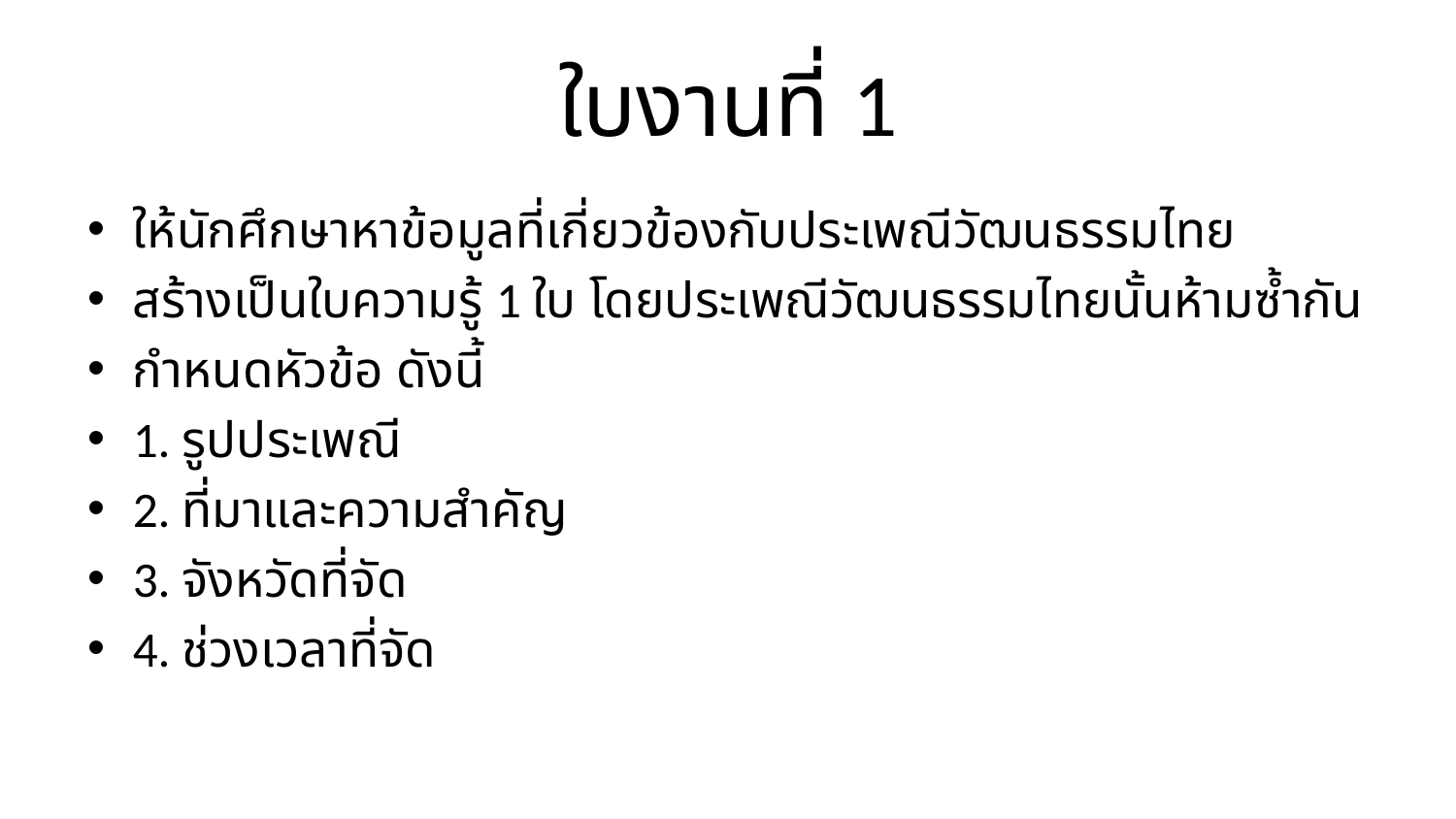

# ใบงานที่ 1
ให้นักศึกษาหาข้อมูลที่เกี่ยวข้องกับประเพณีวัฒนธรรมไทย
สร้างเป็นใบความรู้ 1 ใบ โดยประเพณีวัฒนธรรมไทยนั้นห้ามซ้ำกัน
กำหนดหัวข้อ ดังนี้
1. รูปประเพณี
2. ที่มาและความสำคัญ
3. จังหวัดที่จัด
4. ช่วงเวลาที่จัด